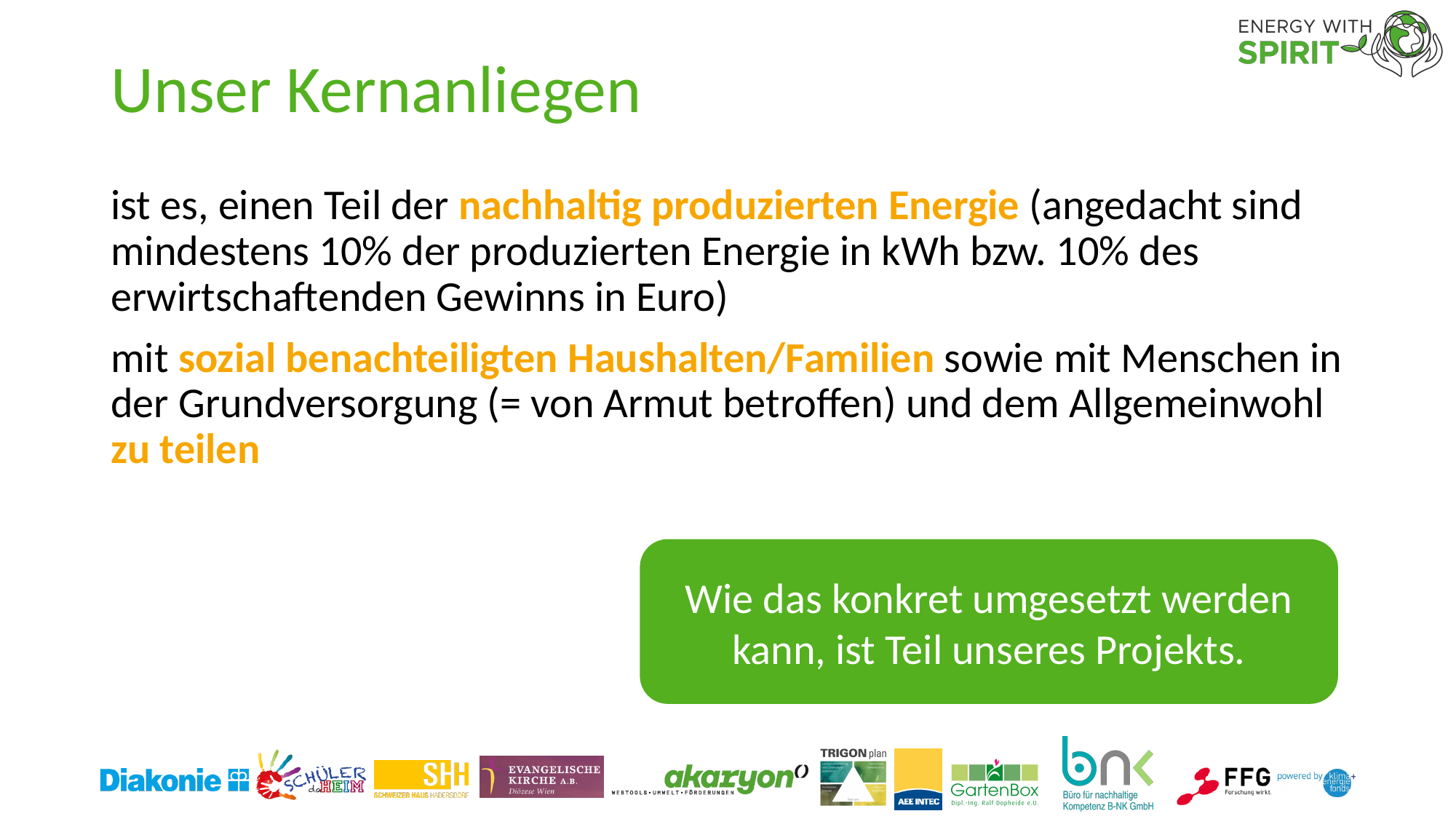

# Unser Kernanliegen
ist es, einen Teil der nachhaltig produzierten Energie (angedacht sind mindestens 10% der produzierten Energie in kWh bzw. 10% des erwirtschaftenden Gewinns in Euro)
mit sozial benachteiligten Haushalten/Familien sowie mit Menschen in der Grundversorgung (= von Armut betroffen) und dem Allgemeinwohl zu teilen

Wie das konkret umgesetzt werden kann, ist Teil unseres Projekts.